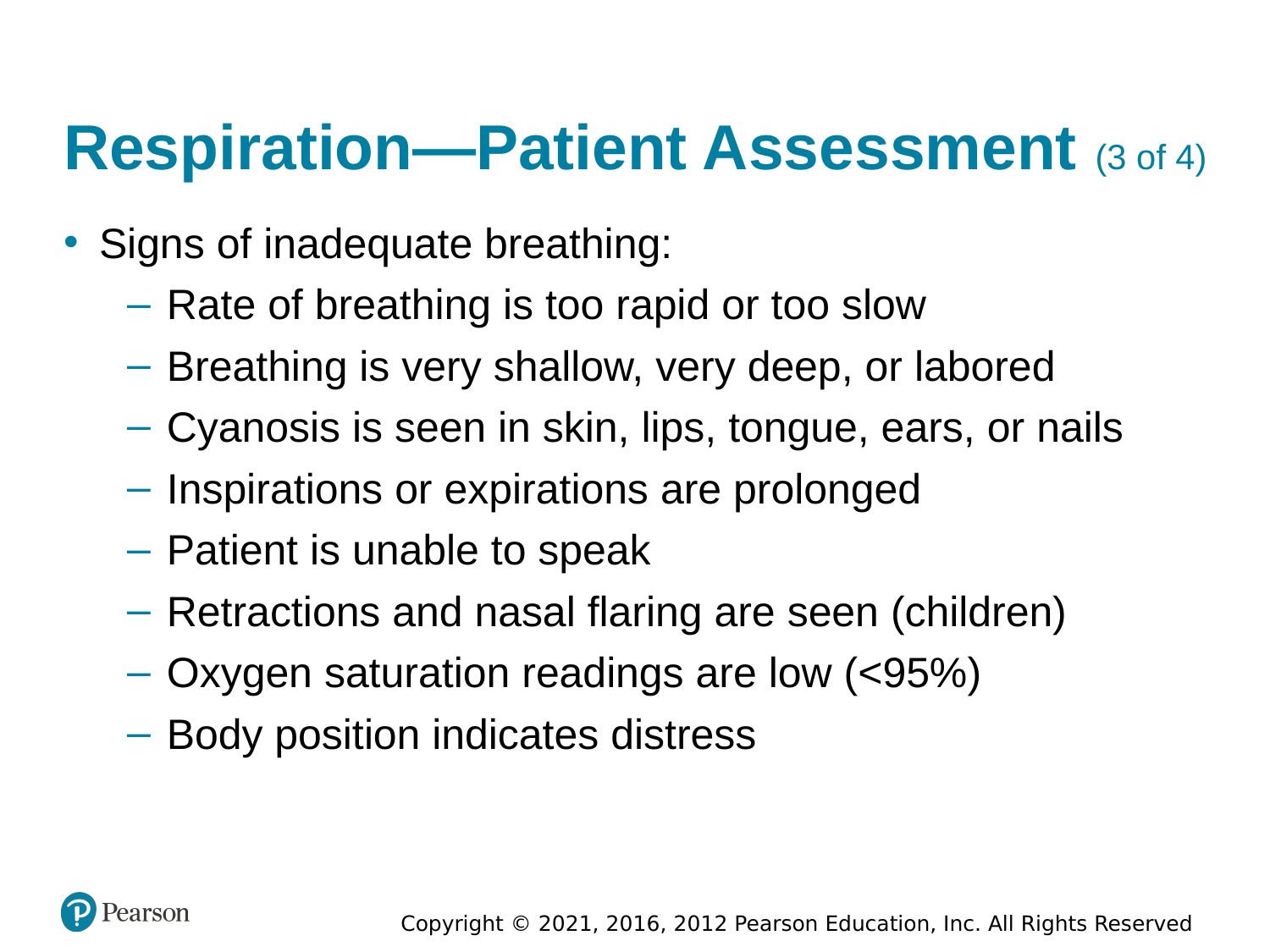

# Respiration—Patient Assessment (3 of 4)
Signs of inadequate breathing:
Rate of breathing is too rapid or too slow
Breathing is very shallow, very deep, or labored
Cyanosis is seen in skin, lips, tongue, ears, or nails
Inspirations or expirations are prolonged
Patient is unable to speak
Retractions and nasal flaring are seen (children)
Oxygen saturation readings are low (<95%)
Body position indicates distress